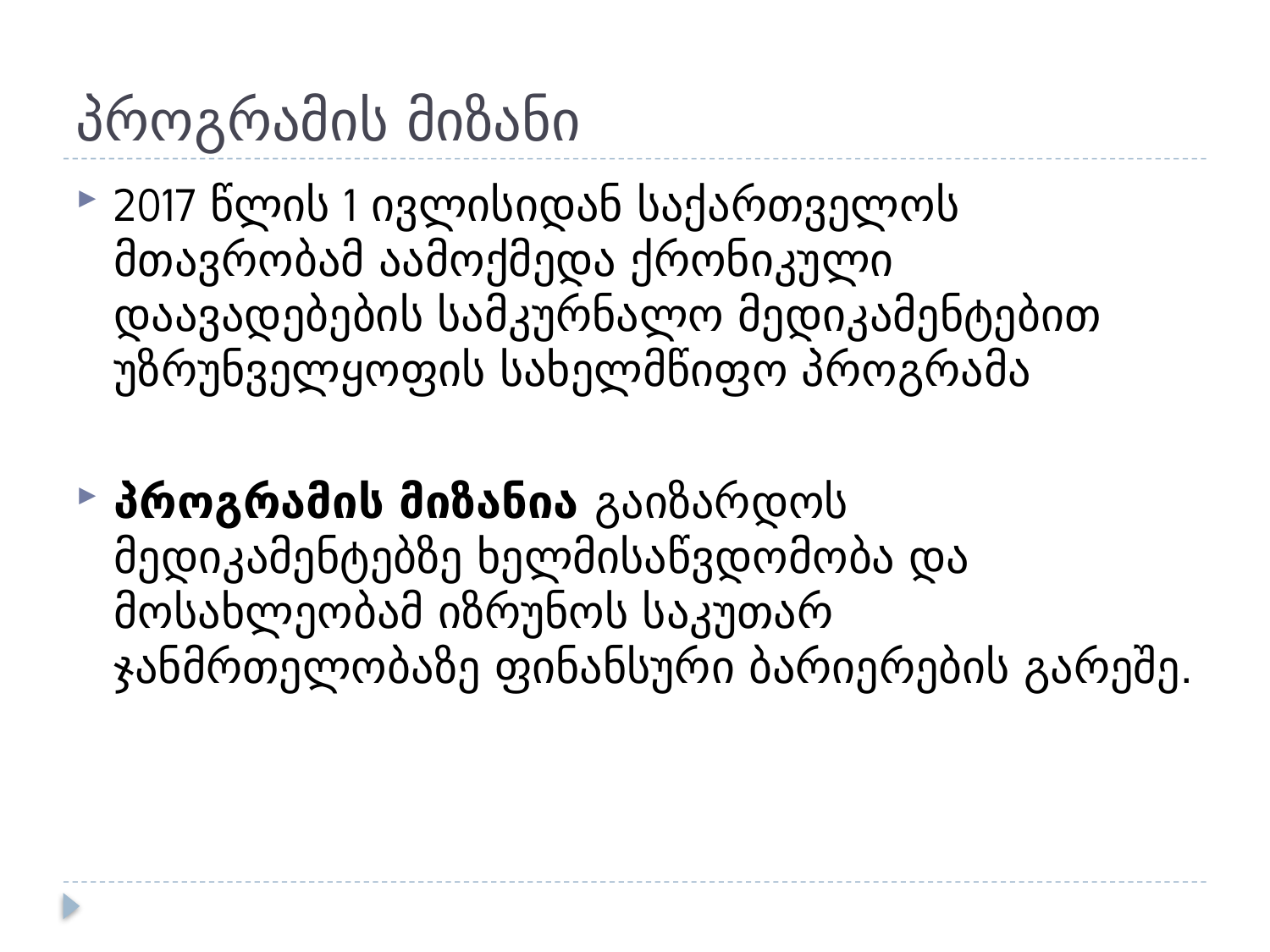

# პროგრამის მიზანი
2017 წლის 1 ივლისიდან საქართველოს მთავრობამ აამოქმედა ქრონიკული დაავადებების სამკურნალო მედიკამენტებით უზრუნველყოფის სახელმწიფო პროგრამა

პროგრამის მიზანია გაიზარდოს მედიკამენტებზე ხელმისაწვდომობა და მოსახლეობამ იზრუნოს საკუთარ ჯანმრთელობაზე ფინანსური ბარიერების გარეშე.